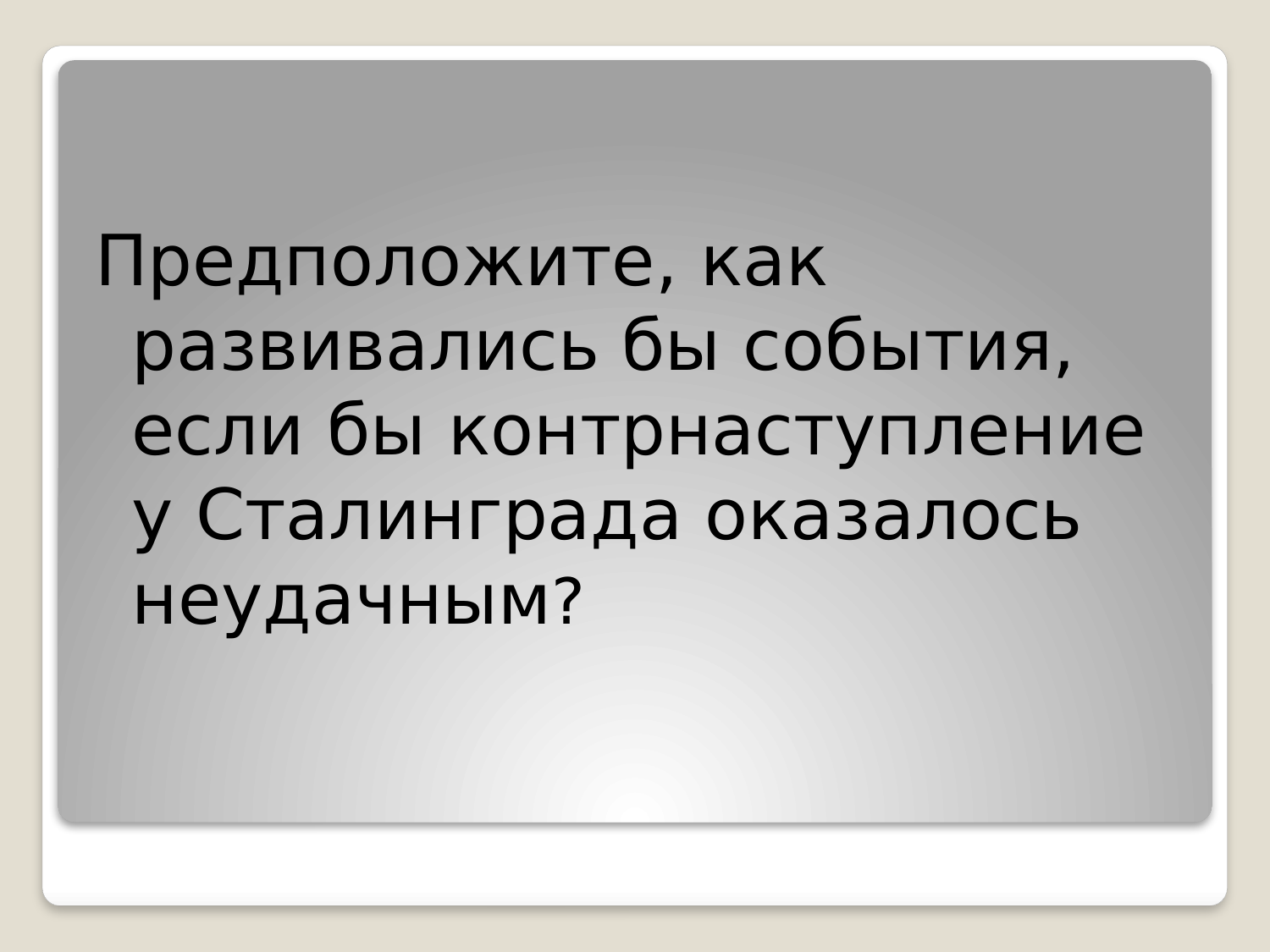

Предположите, как развивались бы события, если бы контрнаступление у Сталинграда оказалось неудачным?
#